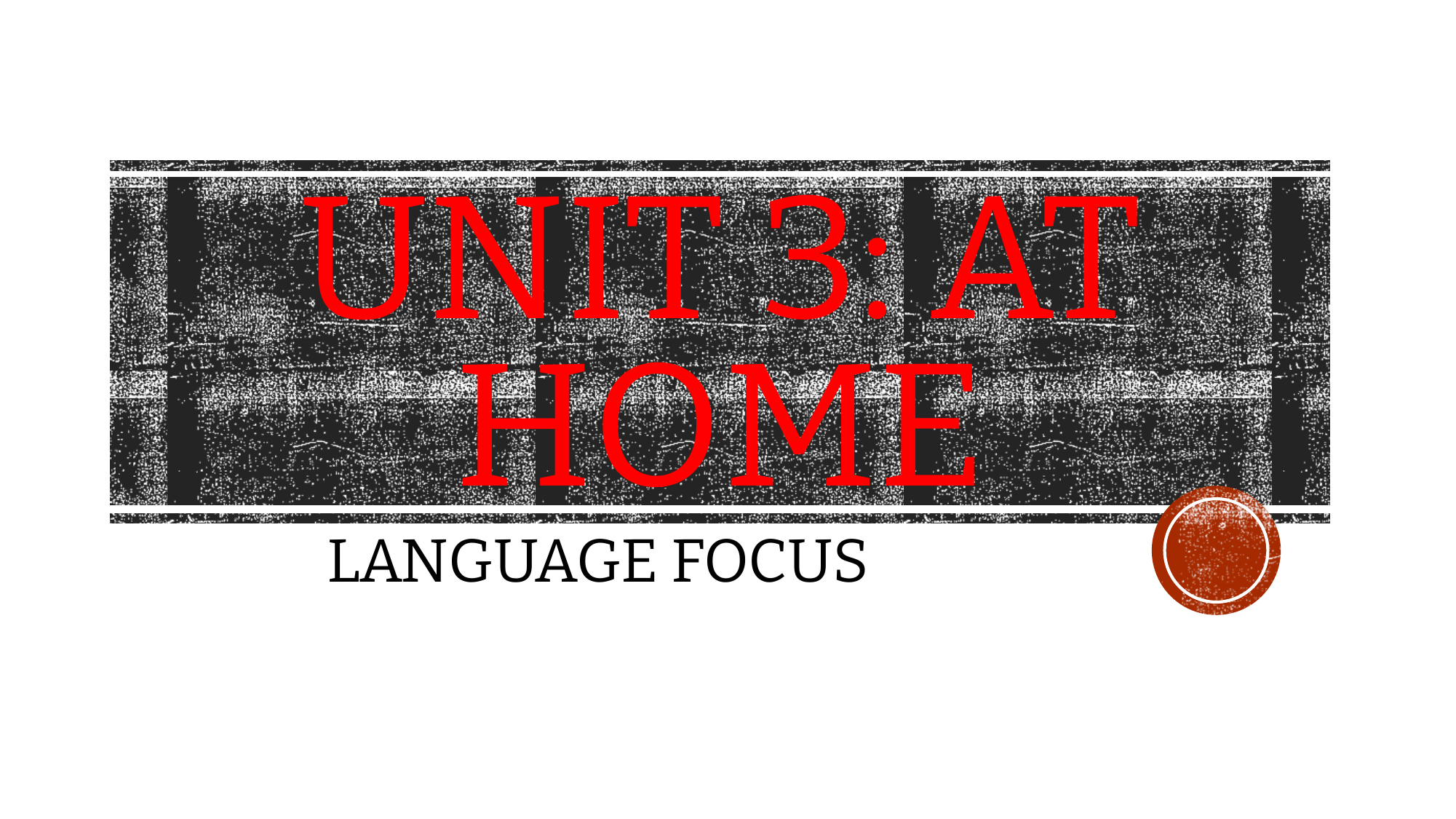

# unit 3: at home
LANGUAGE FOCUS